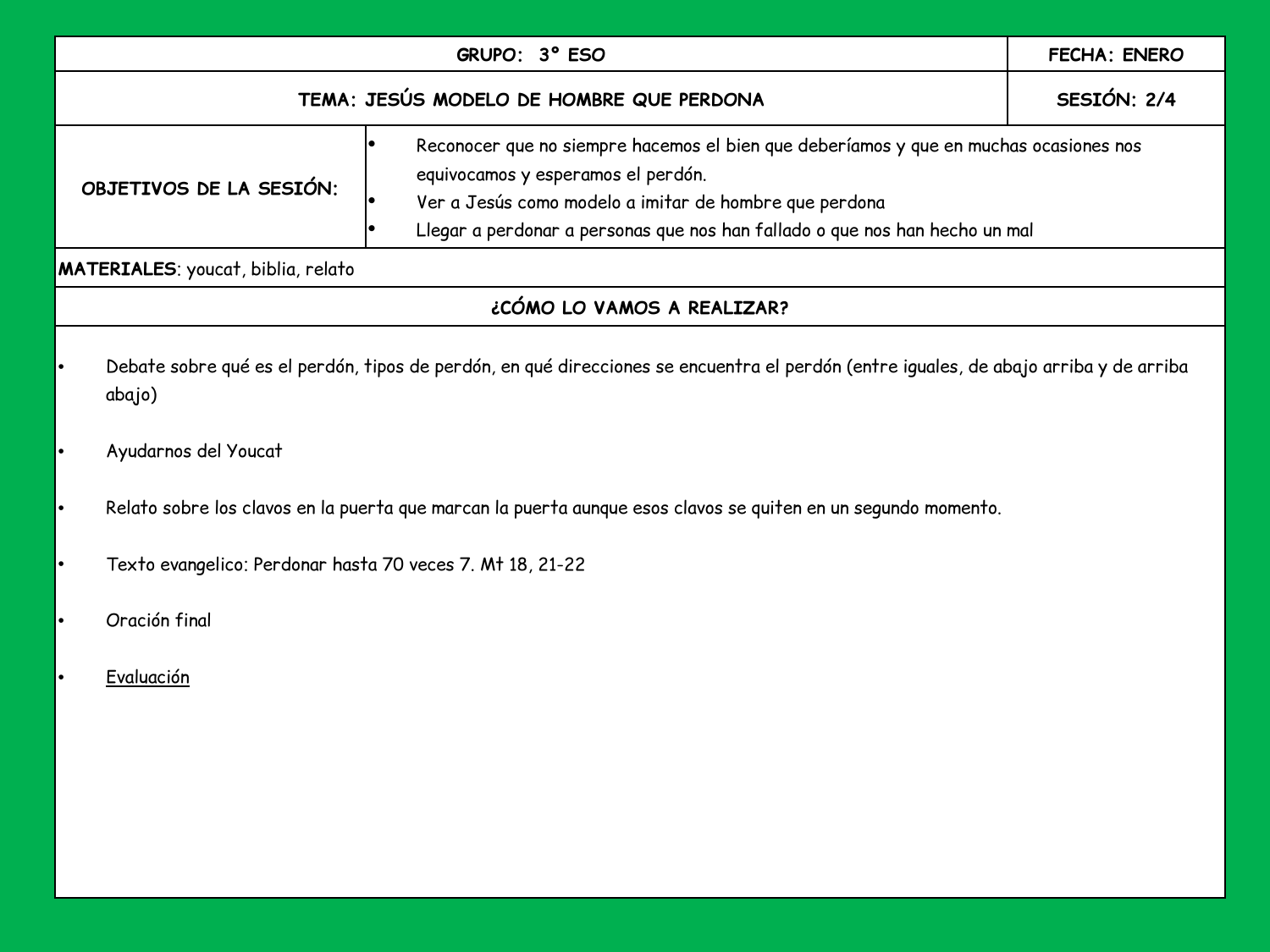

| GRUPO: 3º ESO |  | FECHA: ENERO |
| --- | --- | --- |
| TEMA: JESÚS MODELO DE HOMBRE QUE PERDONA |  | SESIÓN: 2/4 |
| OBJETIVOS DE LA SESIÓN: | Reconocer que no siempre hacemos el bien que deberíamos y que en muchas ocasiones nos equivocamos y esperamos el perdón. Ver a Jesús como modelo a imitar de hombre que perdona Llegar a perdonar a personas que nos han fallado o que nos han hecho un mal |  |
| MATERIALES: youcat, biblia, relato |  |  |
| ¿CÓMO LO VAMOS A REALIZAR? |  |  |
| Debate sobre qué es el perdón, tipos de perdón, en qué direcciones se encuentra el perdón (entre iguales, de abajo arriba y de arriba abajo) Ayudarnos del Youcat Relato sobre los clavos en la puerta que marcan la puerta aunque esos clavos se quiten en un segundo momento. Texto evangelico: Perdonar hasta 70 veces 7. Mt 18, 21-22 Oración final Evaluación |  |  |